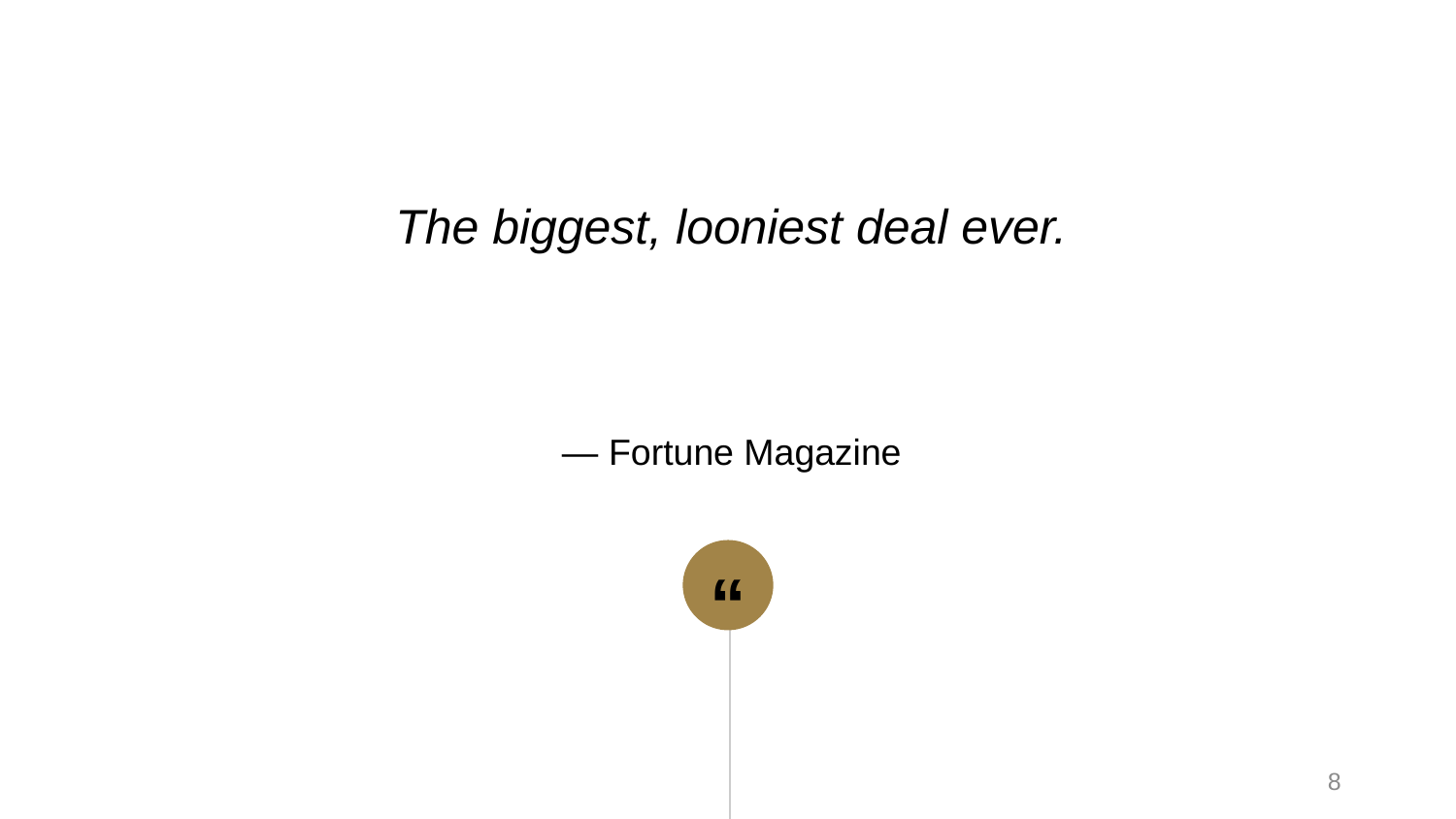

The biggest, looniest deal ever.

— Fortune Magazine
8